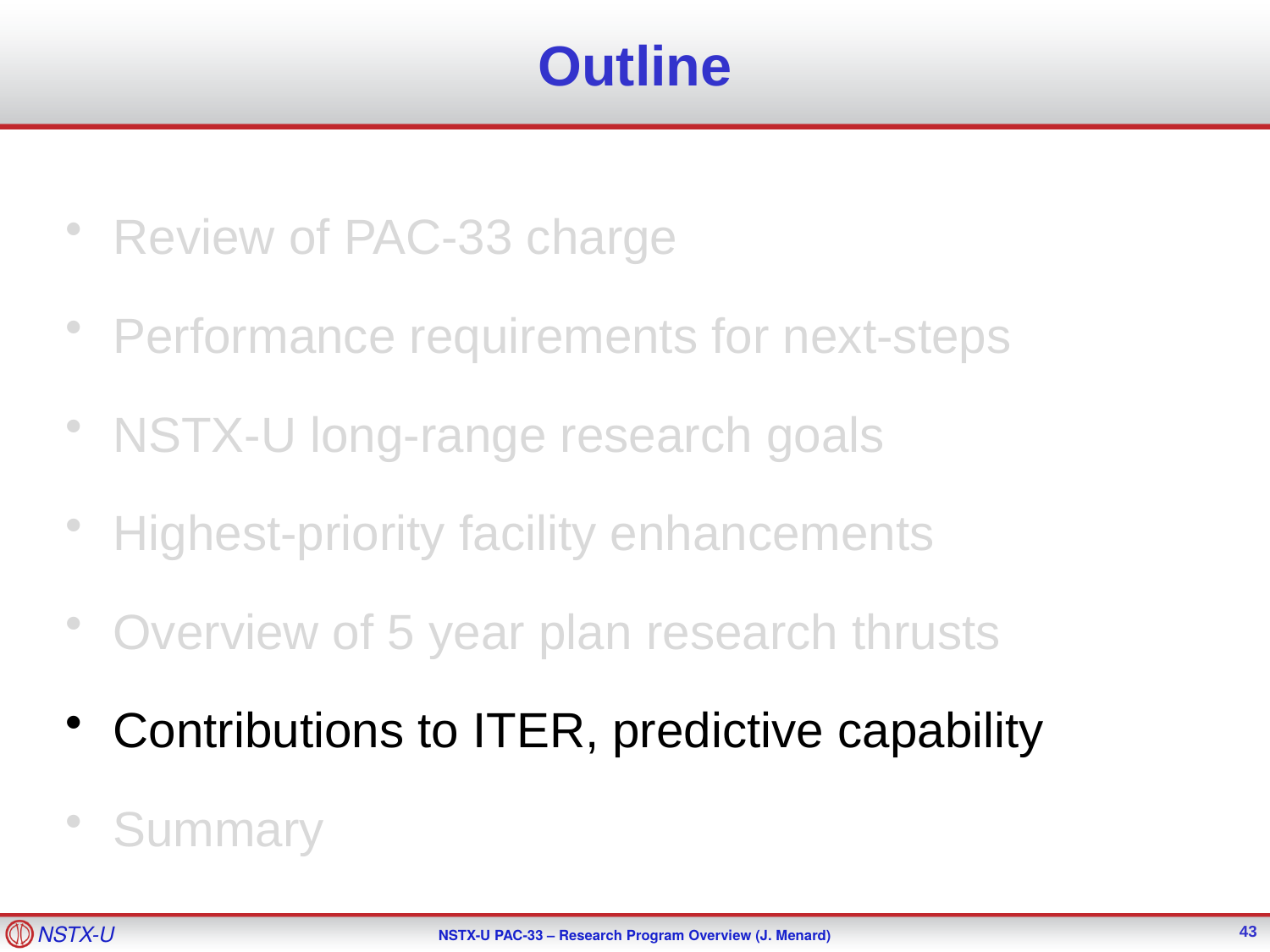

# Outline
Review of PAC-33 charge
Performance requirements for next-steps
NSTX-U long-range research goals
Highest-priority facility enhancements
Overview of 5 year plan research thrusts
Contributions to ITER, predictive capability
Summary
43